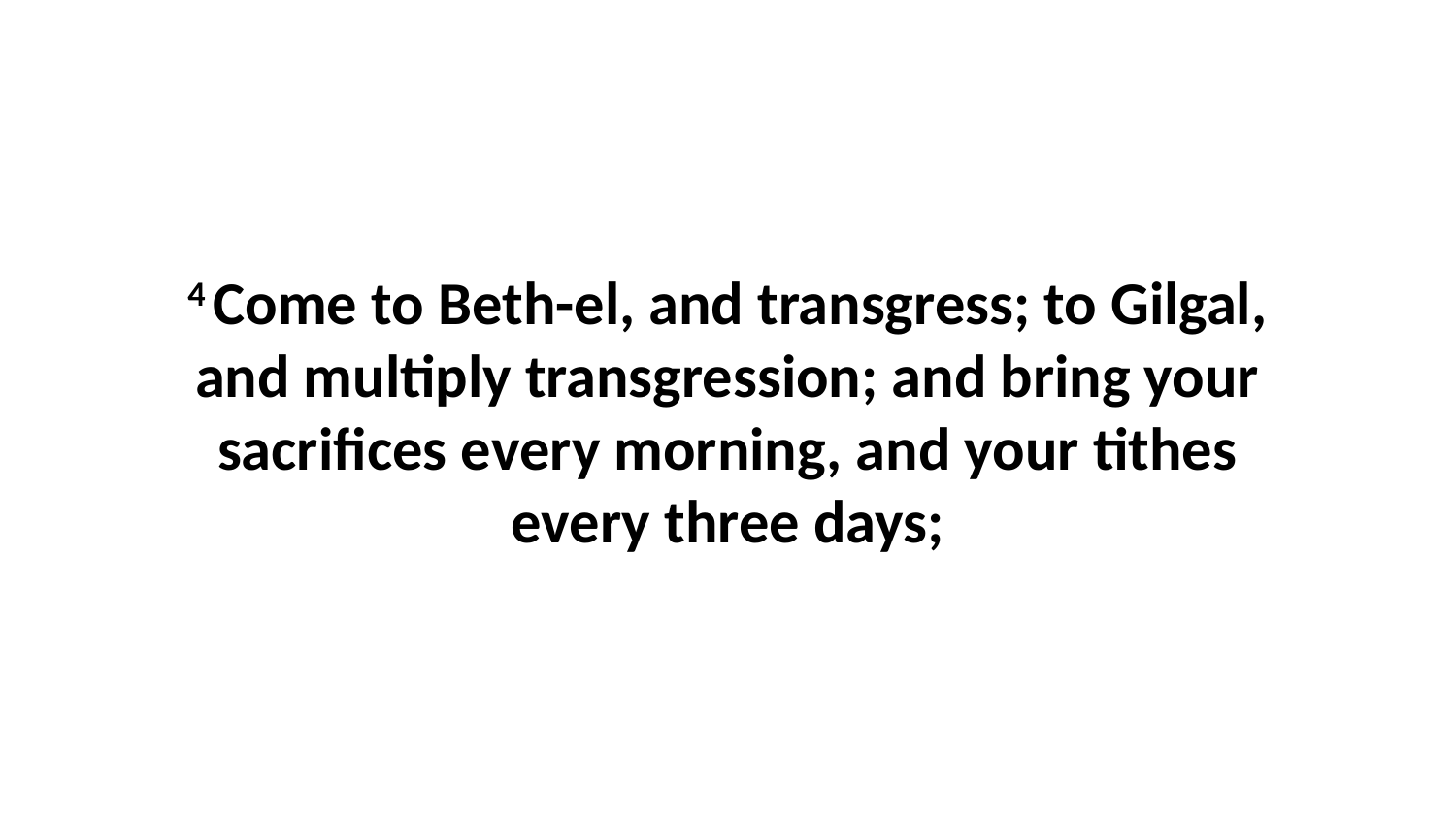

4 Come to Beth-el, and transgress; to Gilgal, and multiply transgression; and bring your sacrifices every morning, and your tithes every three days;